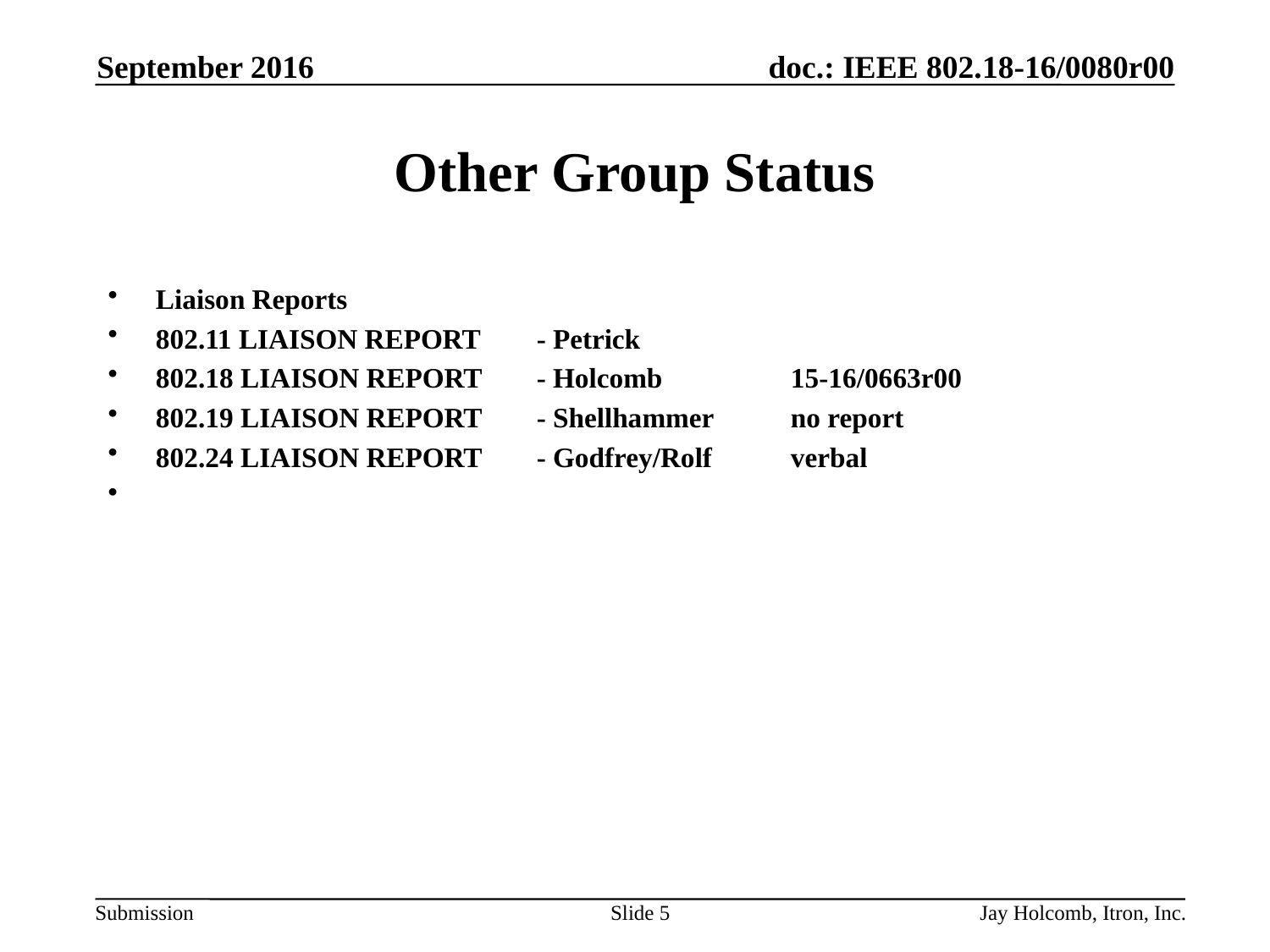

September 2016
# Other Group Status
Liaison Reports
802.11 LIAISON REPORT	- Petrick
802.18 LIAISON REPORT	- Holcomb		15-16/0663r00
802.19 LIAISON REPORT	- Shellhammer  	no report
802.24 LIAISON REPORT	- Godfrey/Rolf 	verbal

Slide 5
Jay Holcomb, Itron, Inc.